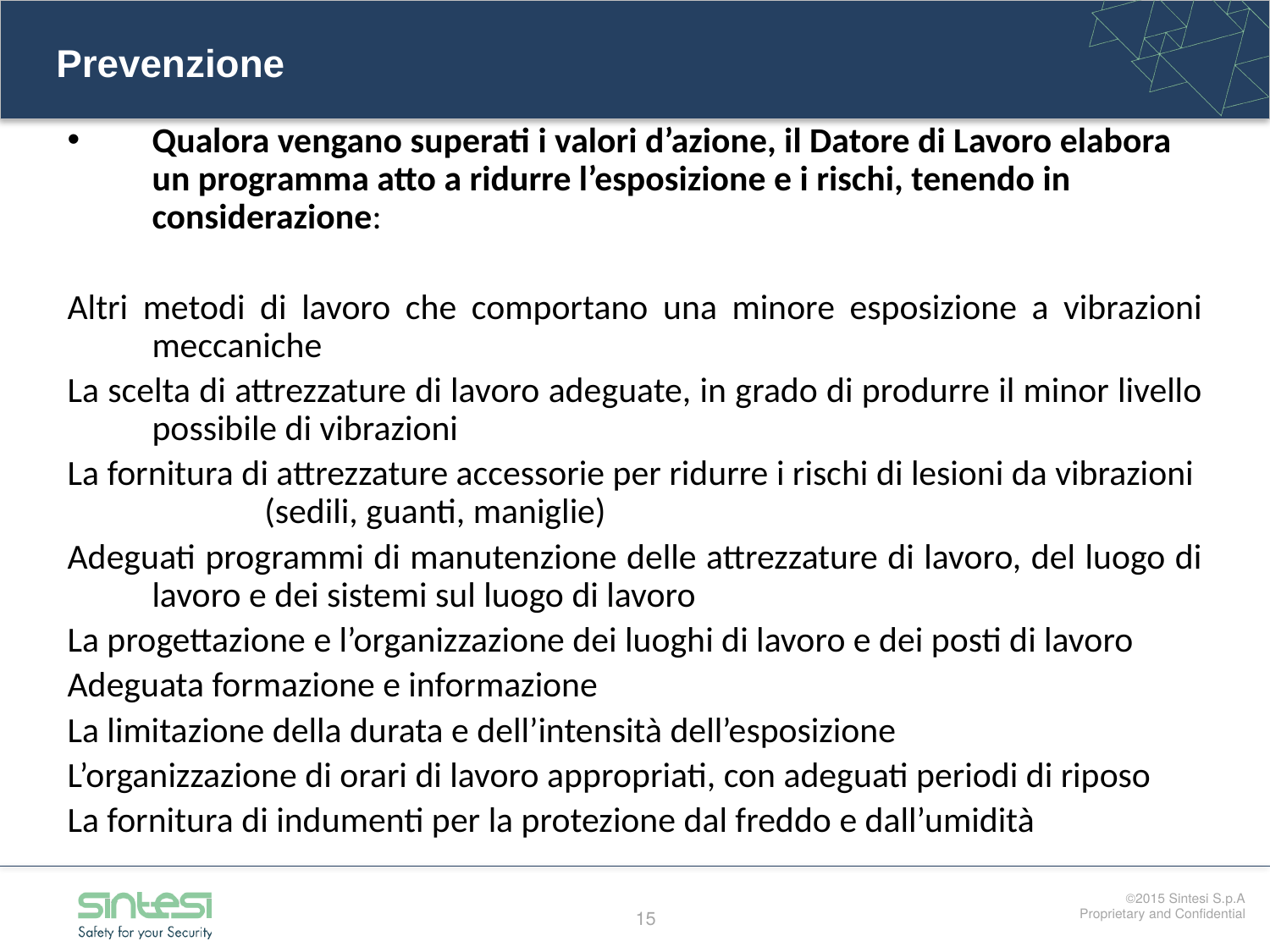

# Prevenzione
Qualora vengano superati i valori d’azione, il Datore di Lavoro elabora un programma atto a ridurre l’esposizione e i rischi, tenendo in considerazione:

Altri metodi di lavoro che comportano una minore esposizione a vibrazioni meccaniche
La scelta di attrezzature di lavoro adeguate, in grado di produrre il minor livello possibile di vibrazioni
La fornitura di attrezzature accessorie per ridurre i rischi di lesioni da vibrazioni                (sedili, guanti, maniglie)
Adeguati programmi di manutenzione delle attrezzature di lavoro, del luogo di lavoro e dei sistemi sul luogo di lavoro
La progettazione e l’organizzazione dei luoghi di lavoro e dei posti di lavoro
Adeguata formazione e informazione
La limitazione della durata e dell’intensità dell’esposizione
L’organizzazione di orari di lavoro appropriati, con adeguati periodi di riposo
La fornitura di indumenti per la protezione dal freddo e dall’umidità